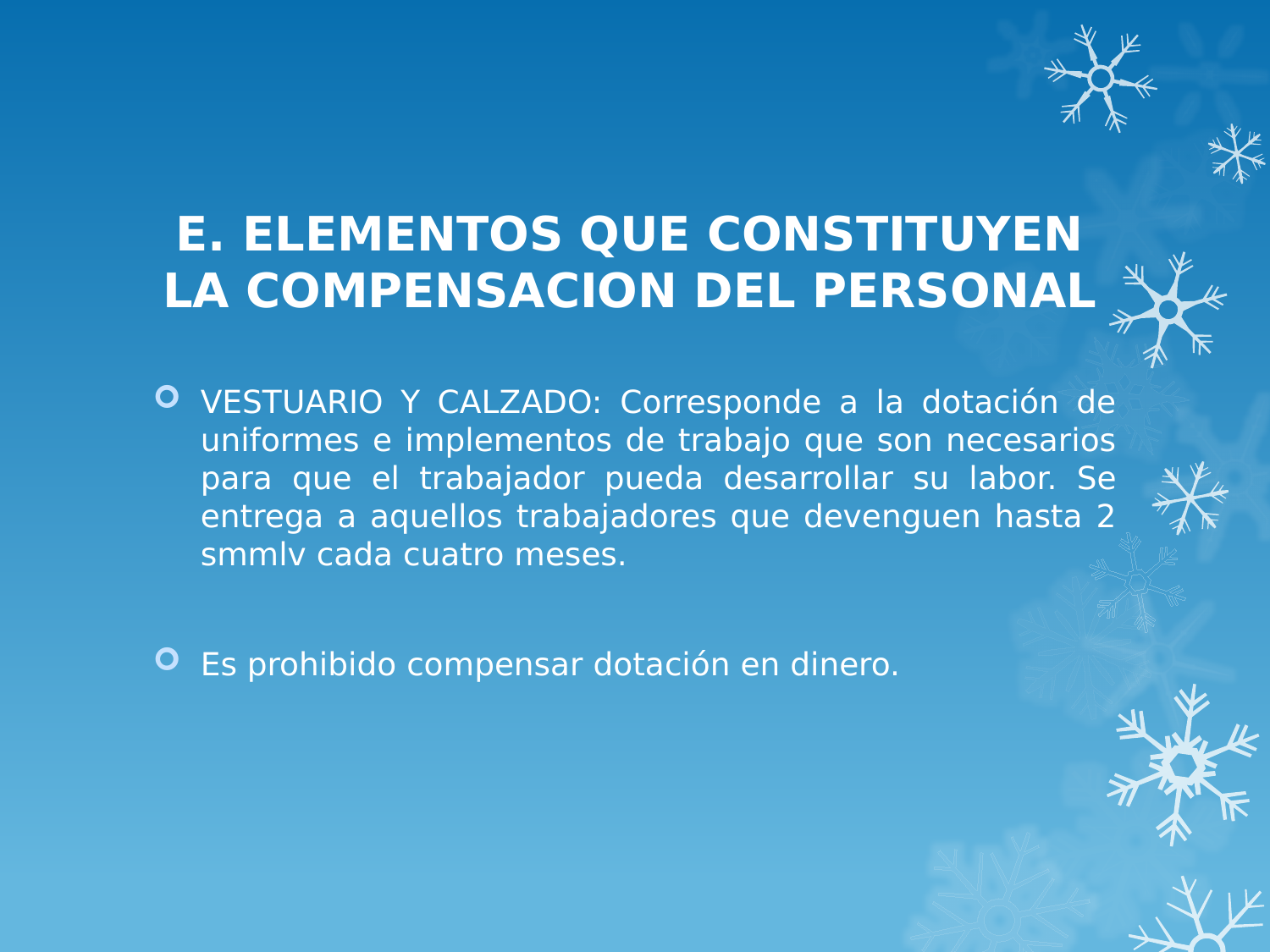

# E. ELEMENTOS QUE CONSTITUYEN LA COMPENSACION DEL PERSONAL
VESTUARIO Y CALZADO: Corresponde a la dotación de uniformes e implementos de trabajo que son necesarios para que el trabajador pueda desarrollar su labor. Se entrega a aquellos trabajadores que devenguen hasta 2 smmlv cada cuatro meses.

Es prohibido compensar dotación en dinero.